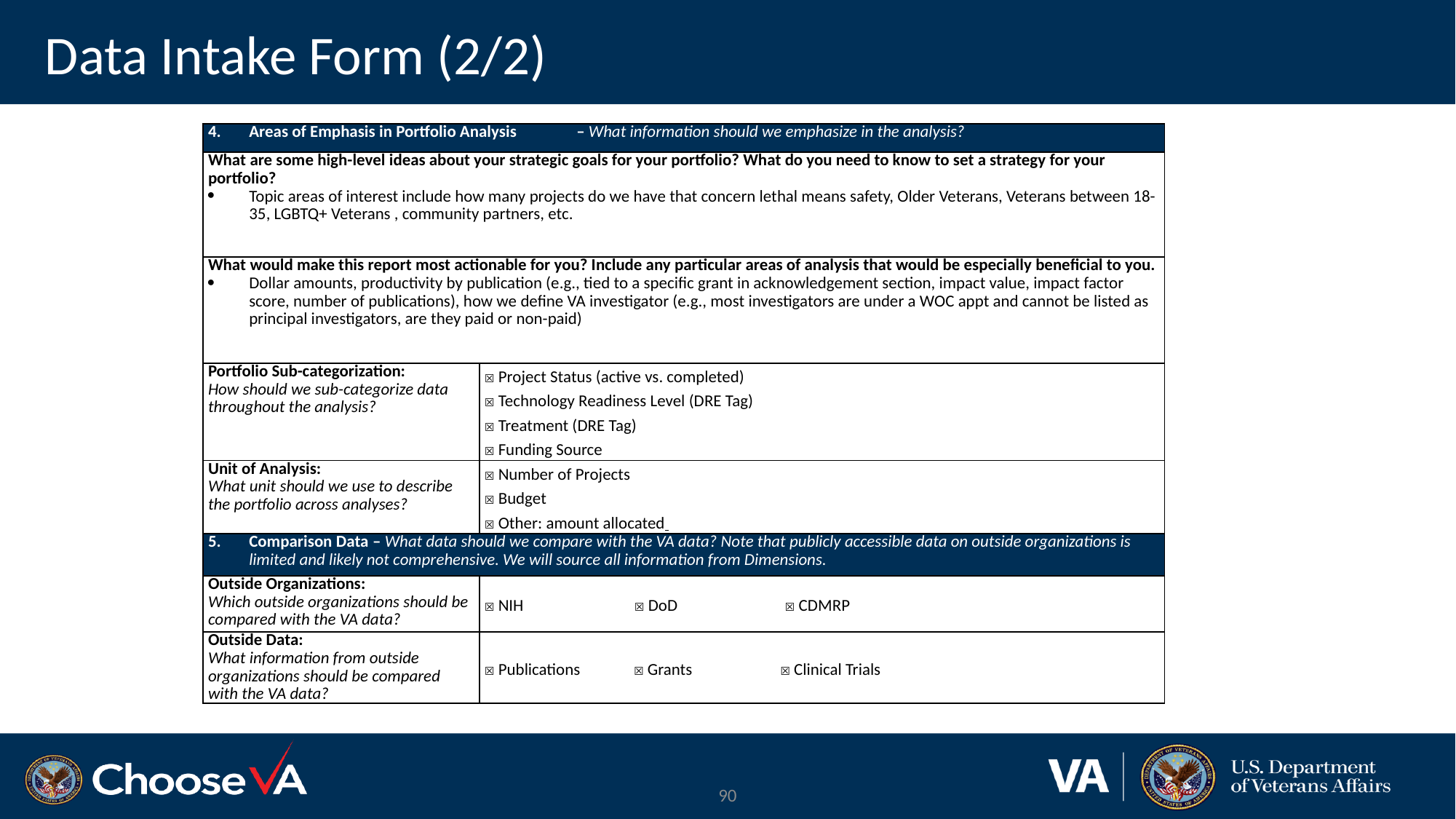

# Data Intake Form (2/2)
| Areas of Emphasis in Portfolio Analysis – What information should we emphasize in the analysis? |  |
| --- | --- |
| What are some high-level ideas about your strategic goals for your portfolio? What do you need to know to set a strategy for your portfolio? Topic areas of interest include how many projects do we have that concern lethal means safety, Older Veterans, Veterans between 18-35, LGBTQ+ Veterans , community partners, etc. |  |
| What would make this report most actionable for you? Include any particular areas of analysis that would be especially beneficial to you. Dollar amounts, productivity by publication (e.g., tied to a specific grant in acknowledgement section, impact value, impact factor score, number of publications), how we define VA investigator (e.g., most investigators are under a WOC appt and cannot be listed as principal investigators, are they paid or non-paid) |  |
| Portfolio Sub-categorization: How should we sub-categorize data throughout the analysis? | ☒ Project Status (active vs. completed) ☒ Technology Readiness Level (DRE Tag) ☒ Treatment (DRE Tag) ☒ Funding Source |
| Unit of Analysis: What unit should we use to describe the portfolio across analyses? | ☒ Number of Projects ☒ Budget ☒ Other: amount allocated |
| Comparison Data – What data should we compare with the VA data? Note that publicly accessible data on outside organizations is limited and likely not comprehensive. We will source all information from Dimensions. |  |
| Outside Organizations: Which outside organizations should be compared with the VA data? | ☒ NIH ☒ DoD ☒ CDMRP |
| Outside Data: What information from outside organizations should be compared with the VA data? | ☒ Publications ☒ Grants ☒ Clinical Trials |
90